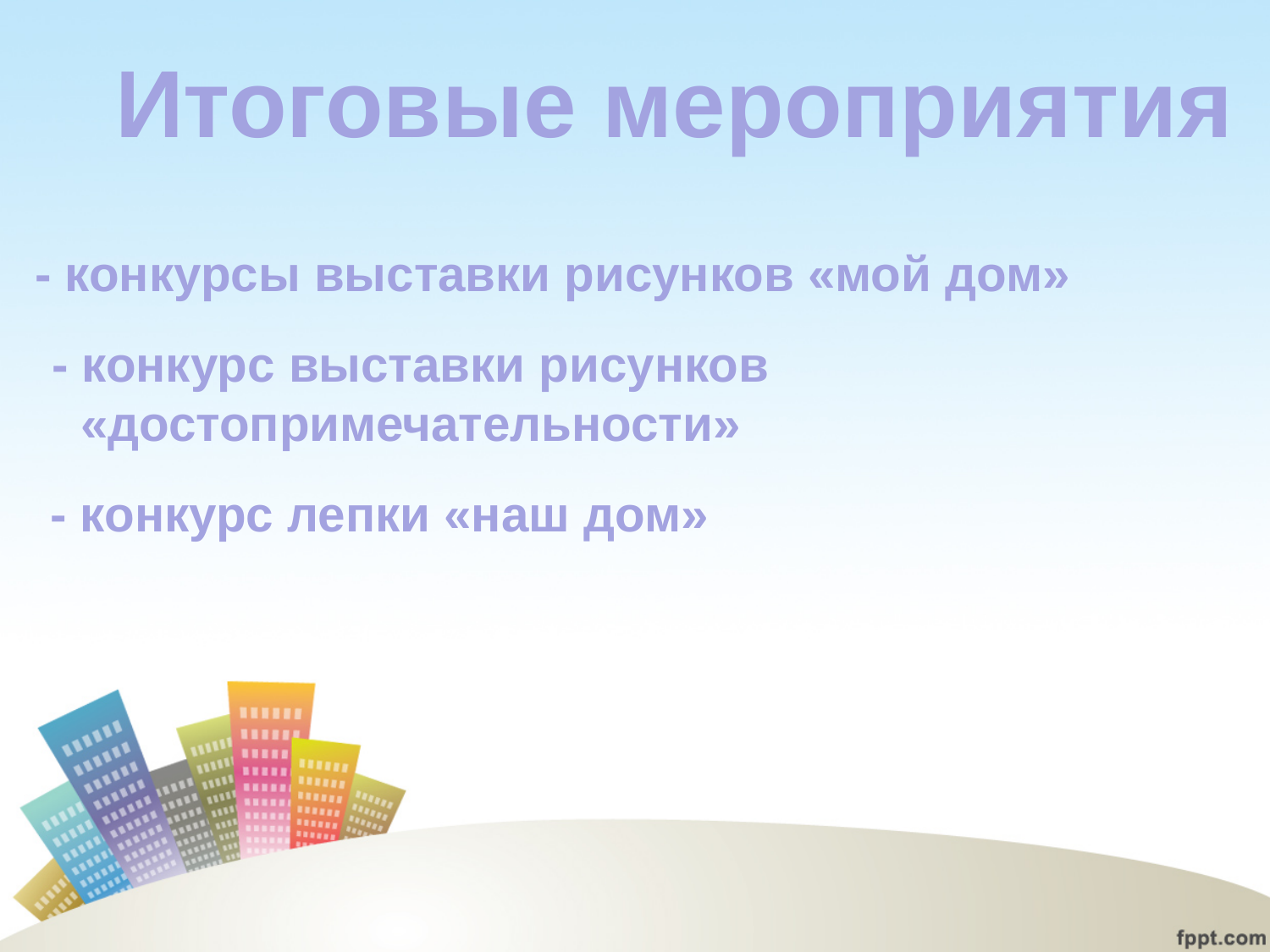

Итоговые мероприятия
- конкурсы выставки рисунков «мой дом»
- конкурс выставки рисунков «достопримечательности»
- конкурс лепки «наш дом»